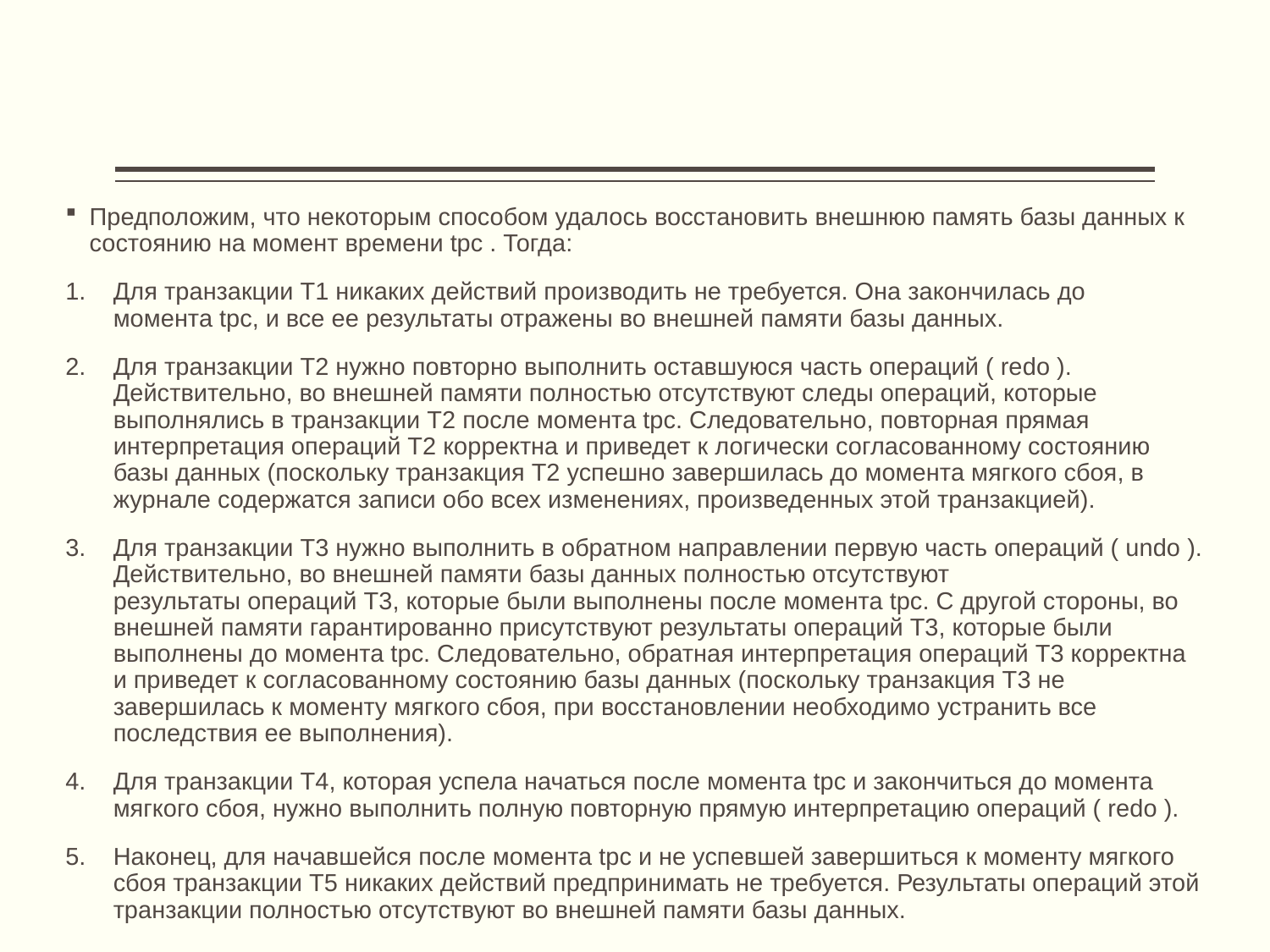

#
Предположим, что некоторым способом удалось восстановить внешнюю память базы данных к состоянию на момент времени tpc . Тогда:
Для транзакции T1 никаких действий производить не требуется. Она закончилась до момента tpc, и все ее результаты отражены во внешней памяти базы данных.
Для транзакции T2 нужно повторно выполнить оставшуюся часть операций ( redo ). Действительно, во внешней памяти полностью отсутствуют следы операций, которые выполнялись в транзакции T2 после момента tpc. Следовательно, повторная прямая интерпретация операций T2 корректна и приведет к логически согласованному состоянию базы данных (поскольку транзакция T2 успешно завершилась до момента мягкого сбоя, в журнале содержатся записи обо всех изменениях, произведенных этой транзакцией).
Для транзакции T3 нужно выполнить в обратном направлении первую часть операций ( undo ). Действительно, во внешней памяти базы данных полностью отсутствуют результаты операций T3, которые были выполнены после момента tpc. С другой стороны, во внешней памяти гарантированно присутствуют результаты операций T3, которые были выполнены до момента tpc. Следовательно, обратная интерпретация операций T3 корректна и приведет к согласованному состоянию базы данных (поскольку транзакция T3 не завершилась к моменту мягкого сбоя, при восстановлении необходимо устранить все последствия ее выполнения).
Для транзакции T4, которая успела начаться после момента tpc и закончиться до момента мягкого сбоя, нужно выполнить полную повторную прямую интерпретацию операций ( redo ).
Наконец, для начавшейся после момента tpc и не успевшей завершиться к моменту мягкого сбоя транзакции T5 никаких действий предпринимать не требуется. Результаты операций этой транзакции полностью отсутствуют во внешней памяти базы данных.